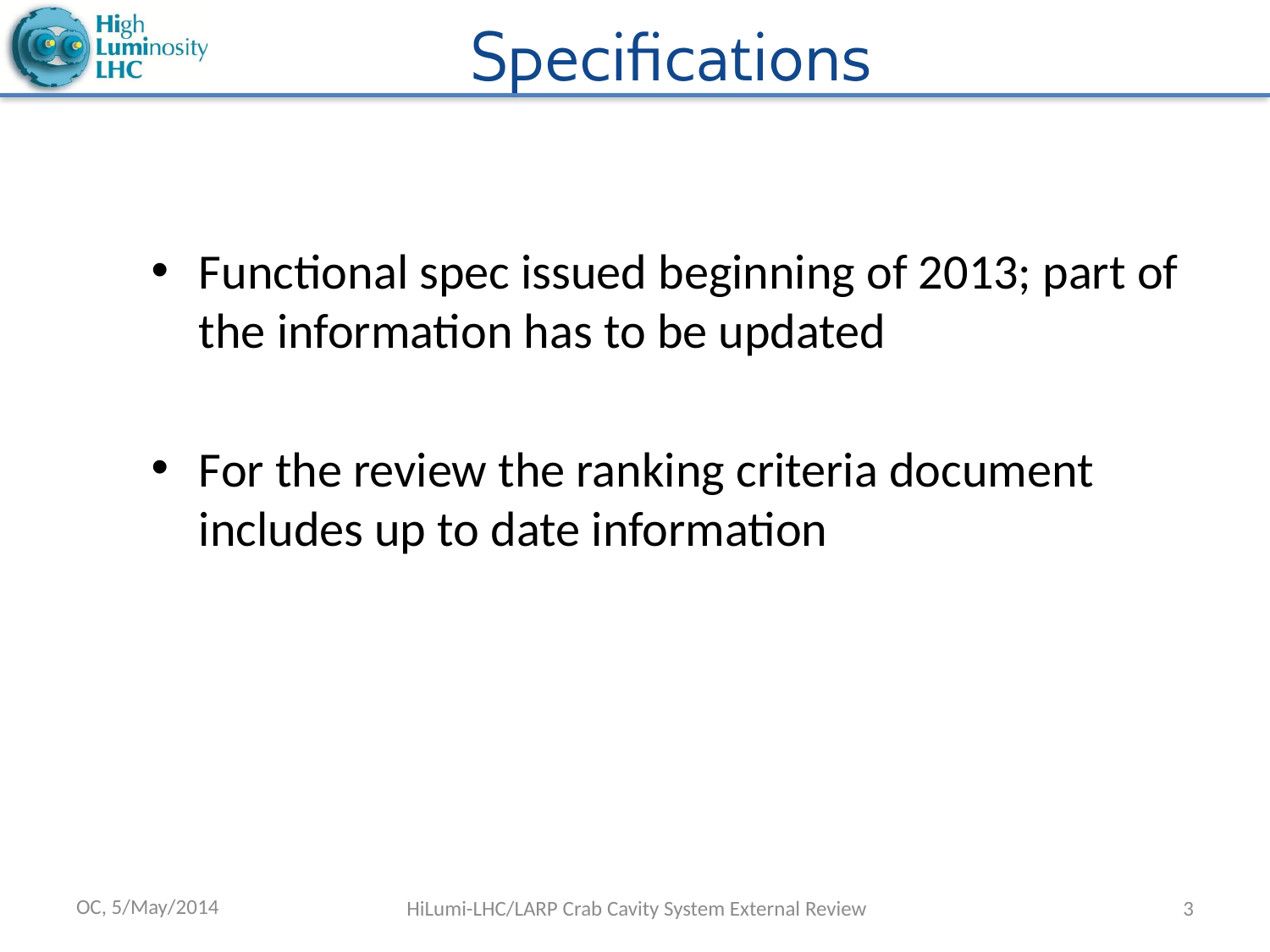

# Specifications

Functional spec issued beginning of 2013; part of the information has to be updated

For the review the ranking criteria document includes up to date information

OC, 5/May/2014
HiLumi-LHC/LARP Crab Cavity System External Review
3